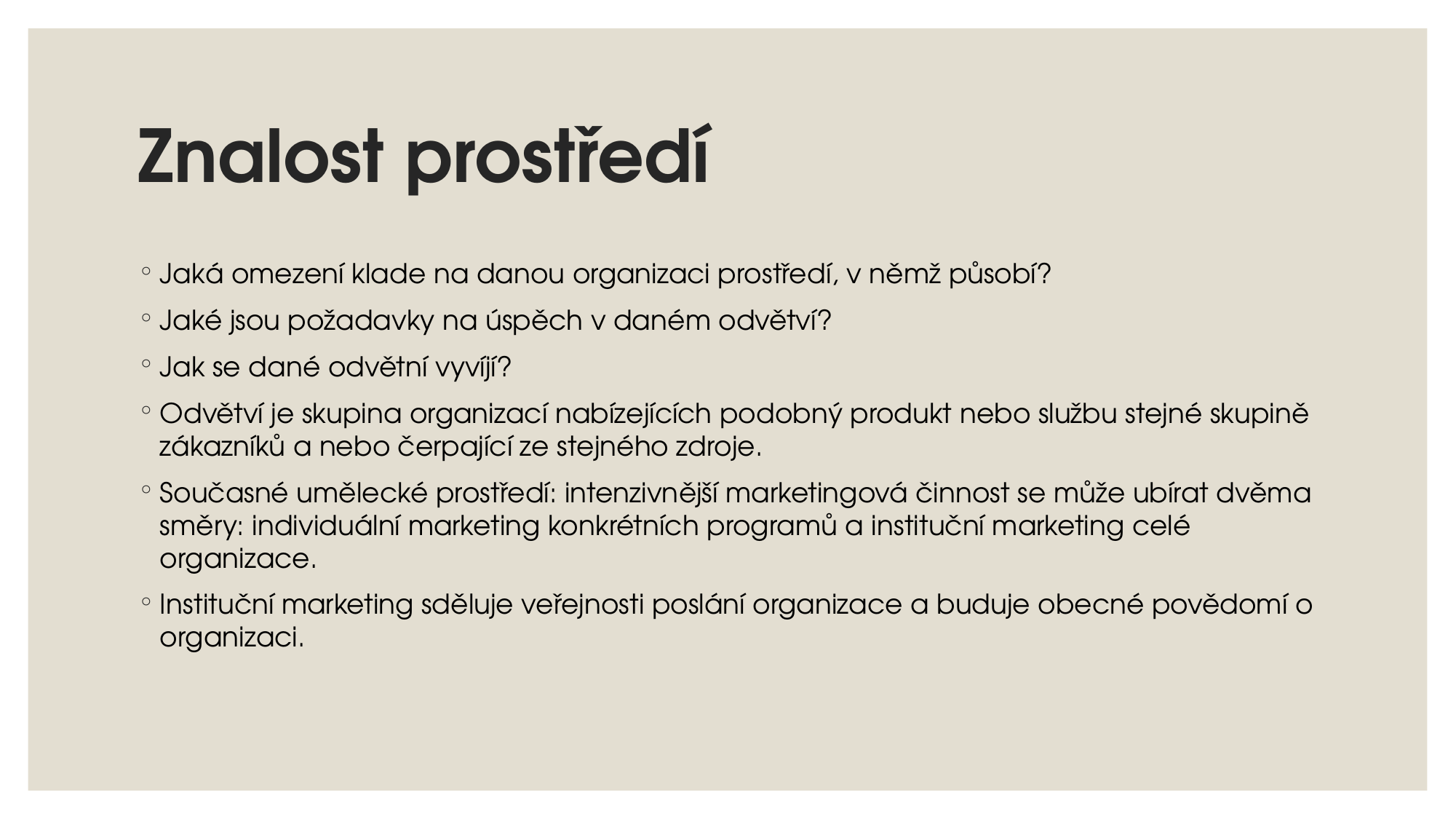

# Znalost prostředí
Jaká omezení klade na danou organizaci prostředí, v němž působí?
Jaké jsou požadavky na úspěch v daném odvětví?
Jak se dané odvětní vyvíjí?
Odvětví je skupina organizací nabízejících podobný produkt nebo službu stejné skupině zákazníků a nebo čerpající ze stejného zdroje.
Současné umělecké prostředí: intenzivnější marketingová činnost se může ubírat dvěma směry: individuální marketing konkrétních programů a instituční marketing celé organizace.
Instituční marketing sděluje veřejnosti poslání organizace a buduje obecné povědomí o organizaci.